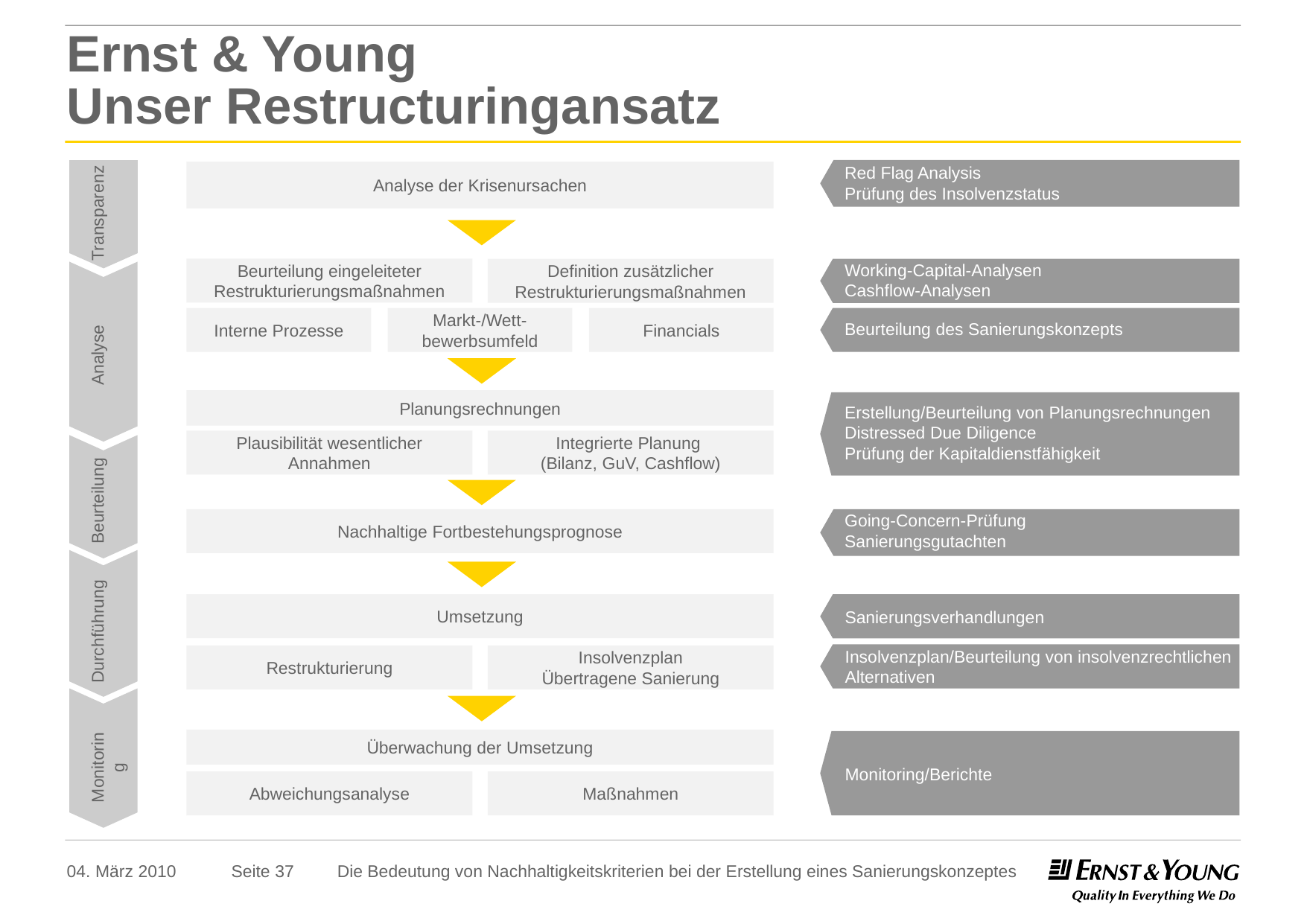

# Ernst & Young Unser Restructuringansatz
Transparenz
Red Flag Analysis
Prüfung des Insolvenzstatus

Analyse der Krisenursachen

Working-Capital-Analysen
Cashflow-Analysen
Beurteilung eingeleiteter Restrukturierungsmaßnahmen
Definition zusätzlicher Restrukturierungsmaßnahmen

Analyse
Interne Prozesse
Markt-/Wett-bewerbsumfeld
Financials

Beurteilung des Sanierungskonzepts

Planungsrechnungen

Erstellung/Beurteilung von Planungsrechnungen
Distressed Due Diligence
Prüfung der Kapitaldienstfähigkeit
Plausibilität wesentlicher Annahmen
Integrierte Planung
(Bilanz, GuV, Cashflow)
Beurteilung

Going-Concern-Prüfung
Sanierungsgutachten
Nachhaltige Fortbestehungsprognose

Durchführung

Umsetzung

Sanierungsverhandlungen
Insolvenzplan/Beurteilung von insolvenzrechtlichen Alternativen

Restrukturierung
Insolvenzplan
Übertragene Sanierung

Monitoring

Überwachung der Umsetzung

Monitoring/Berichte
Monitoring/Berichte
Abweichungsanalyse
Maßnahmen
04. März 2010
Die Bedeutung von Nachhaltigkeitskriterien bei der Erstellung eines Sanierungskonzeptes